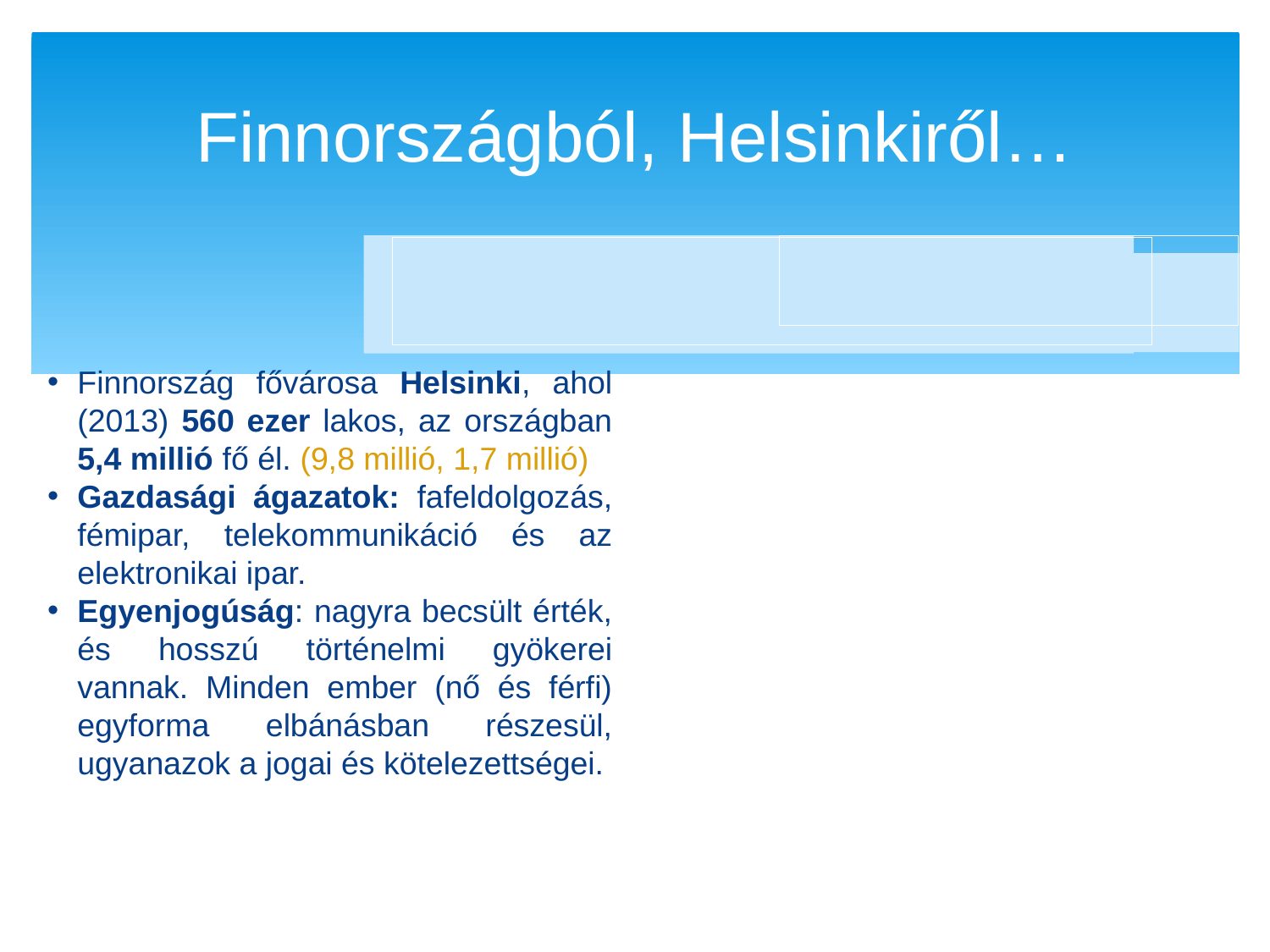

Finnországból, Helsinkiről…
Finnország fővárosa Helsinki, ahol (2013) 560 ezer lakos, az országban 5,4 millió fő él. (9,8 millió, 1,7 millió)
Gazdasági ágazatok: fafeldolgozás, fémipar, telekommunikáció és az elektronikai ipar.
Egyenjogúság: nagyra becsült érték, és hosszú történelmi gyökerei vannak. Minden ember (nő és férfi) egyforma elbánásban részesül, ugyanazok a jogai és kötelezettségei.